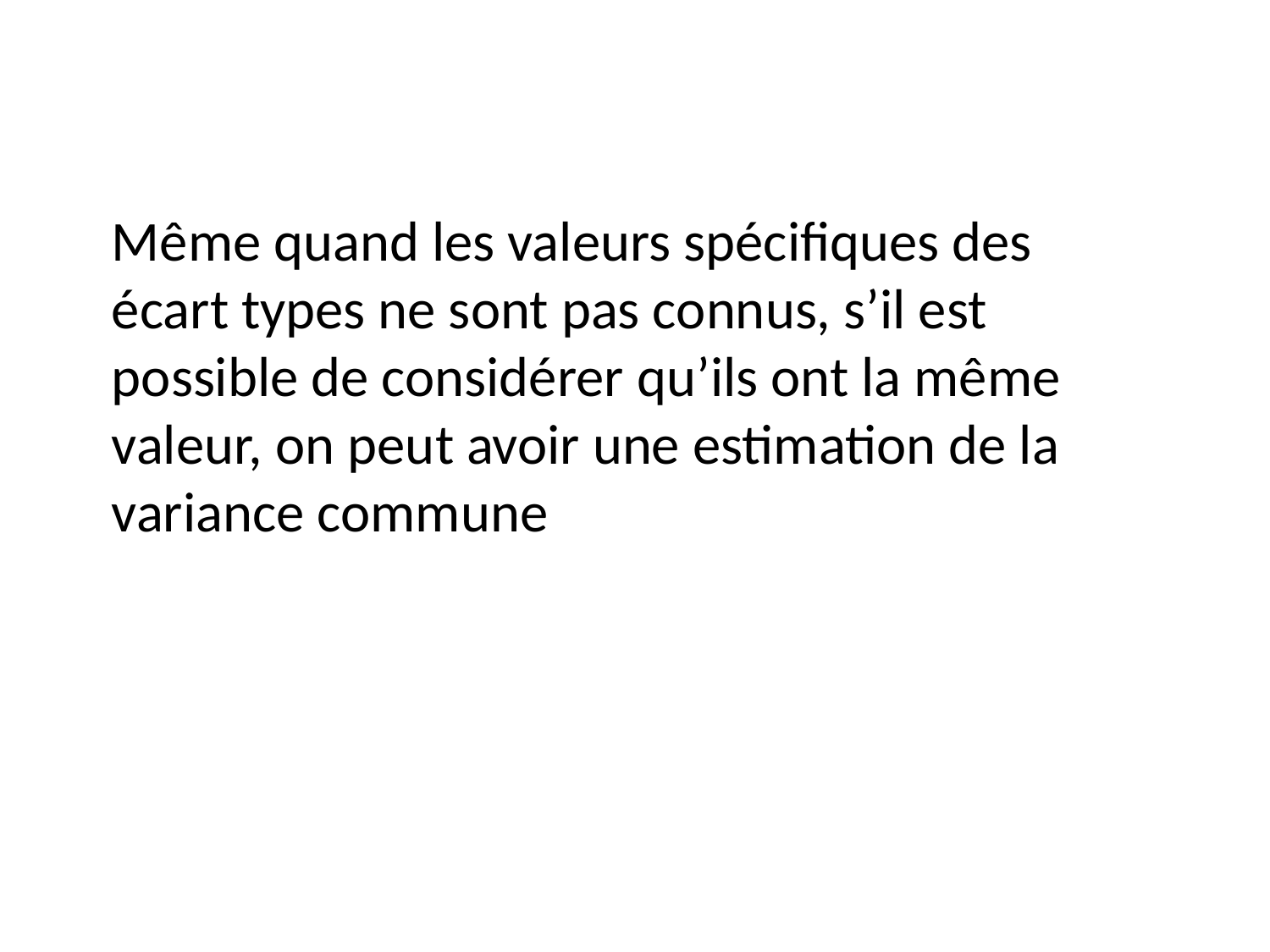

Même quand les valeurs spécifiques des écart types ne sont pas connus, s’il est possible de considérer qu’ils ont la même valeur, on peut avoir une estimation de la variance commune